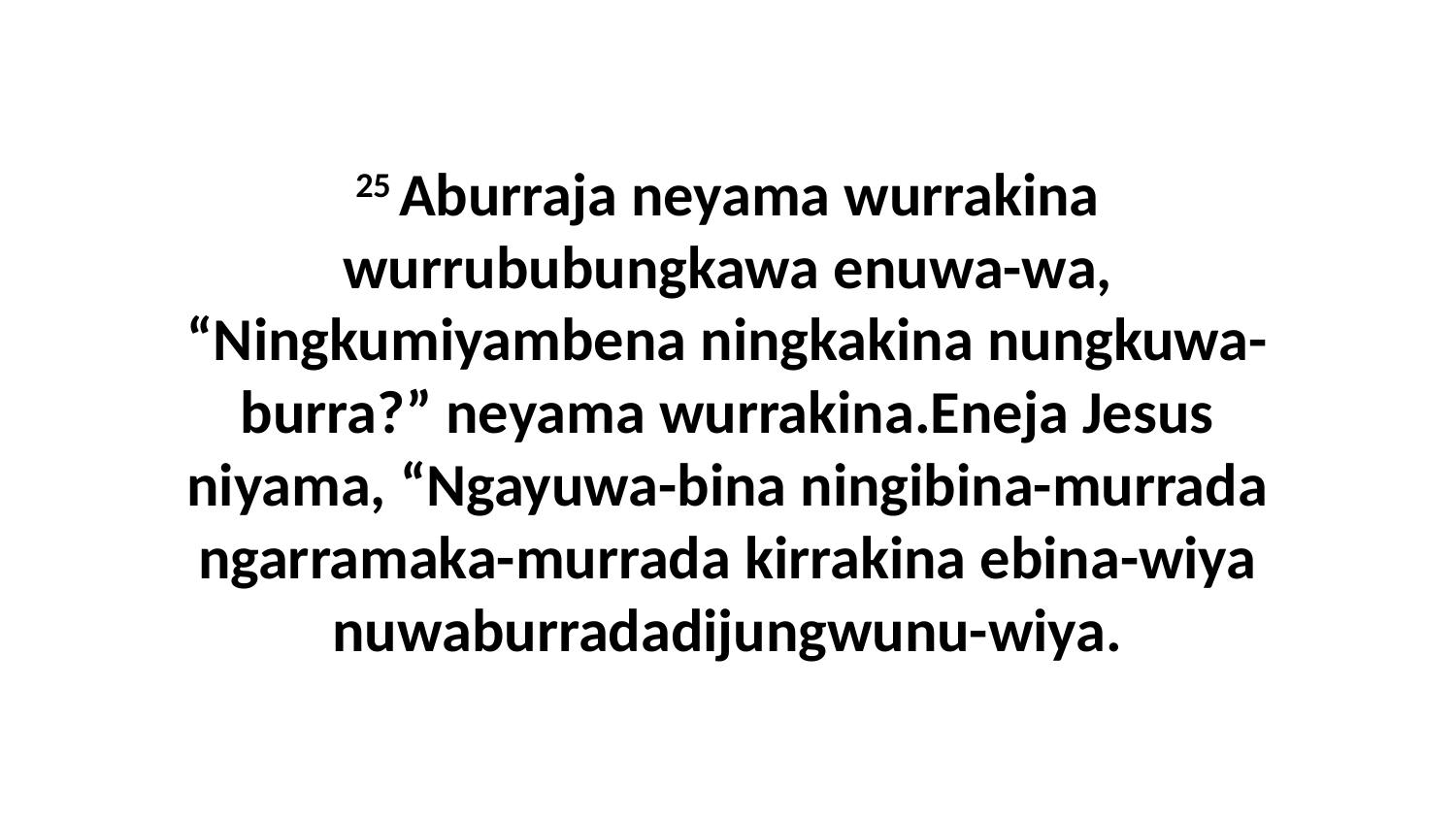

25 Aburraja neyama wurrakina wurrububungkawa enuwa-wa, “Ningkumiyambena ningkakina nungkuwa-burra?” neyama wurrakina.Eneja Jesus niyama, “Ngayuwa-bina ningibina-murrada ngarramaka-murrada kirrakina ebina-wiya nuwaburradadijungwunu-wiya.